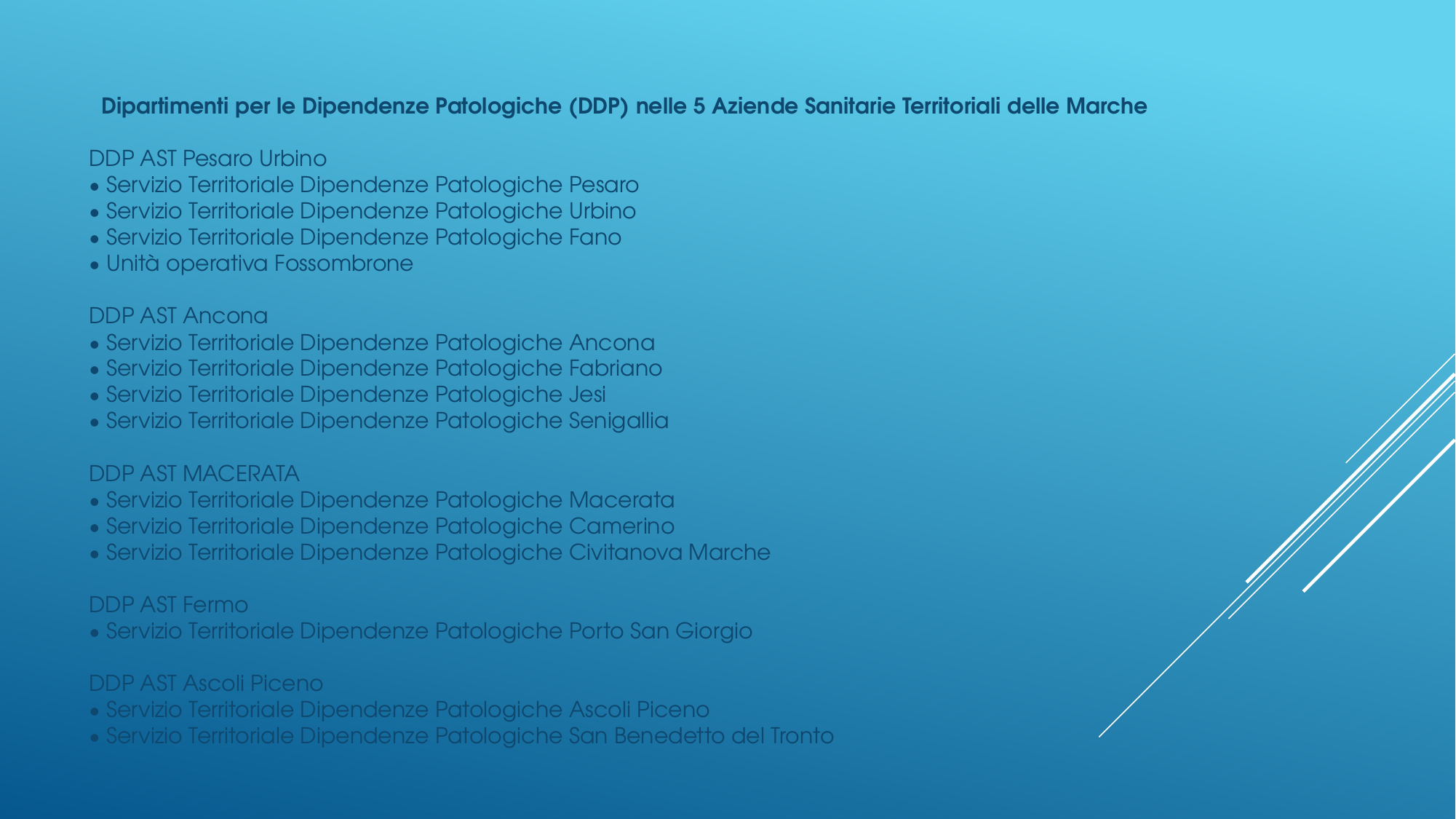

Dipartimenti per le Dipendenze Patologiche (DDP) nelle 5 Aziende Sanitarie Territoriali delle Marche
DDP AST Pesaro Urbino
• Servizio Territoriale Dipendenze Patologiche Pesaro
• Servizio Territoriale Dipendenze Patologiche Urbino
• Servizio Territoriale Dipendenze Patologiche Fano
• Unità operativa Fossombrone
DDP AST Ancona
• Servizio Territoriale Dipendenze Patologiche Ancona
• Servizio Territoriale Dipendenze Patologiche Fabriano
• Servizio Territoriale Dipendenze Patologiche Jesi
• Servizio Territoriale Dipendenze Patologiche Senigallia
DDP AST MACERATA
• Servizio Territoriale Dipendenze Patologiche Macerata
• Servizio Territoriale Dipendenze Patologiche Camerino
• Servizio Territoriale Dipendenze Patologiche Civitanova Marche
DDP AST Fermo
• Servizio Territoriale Dipendenze Patologiche Porto San Giorgio
DDP AST Ascoli Piceno
• Servizio Territoriale Dipendenze Patologiche Ascoli Piceno
• Servizio Territoriale Dipendenze Patologiche San Benedetto del Tronto